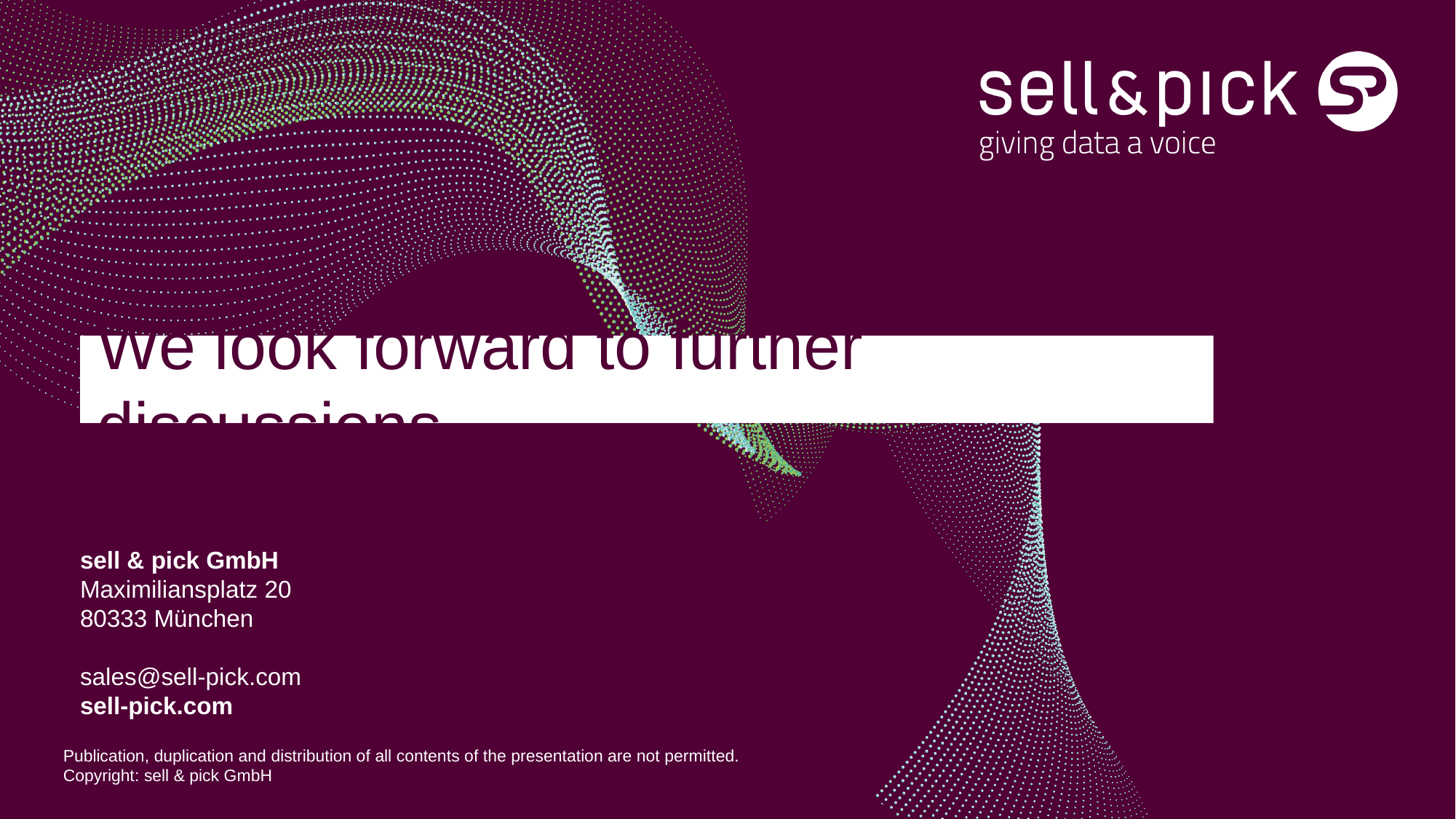

# We look forward to further discussions